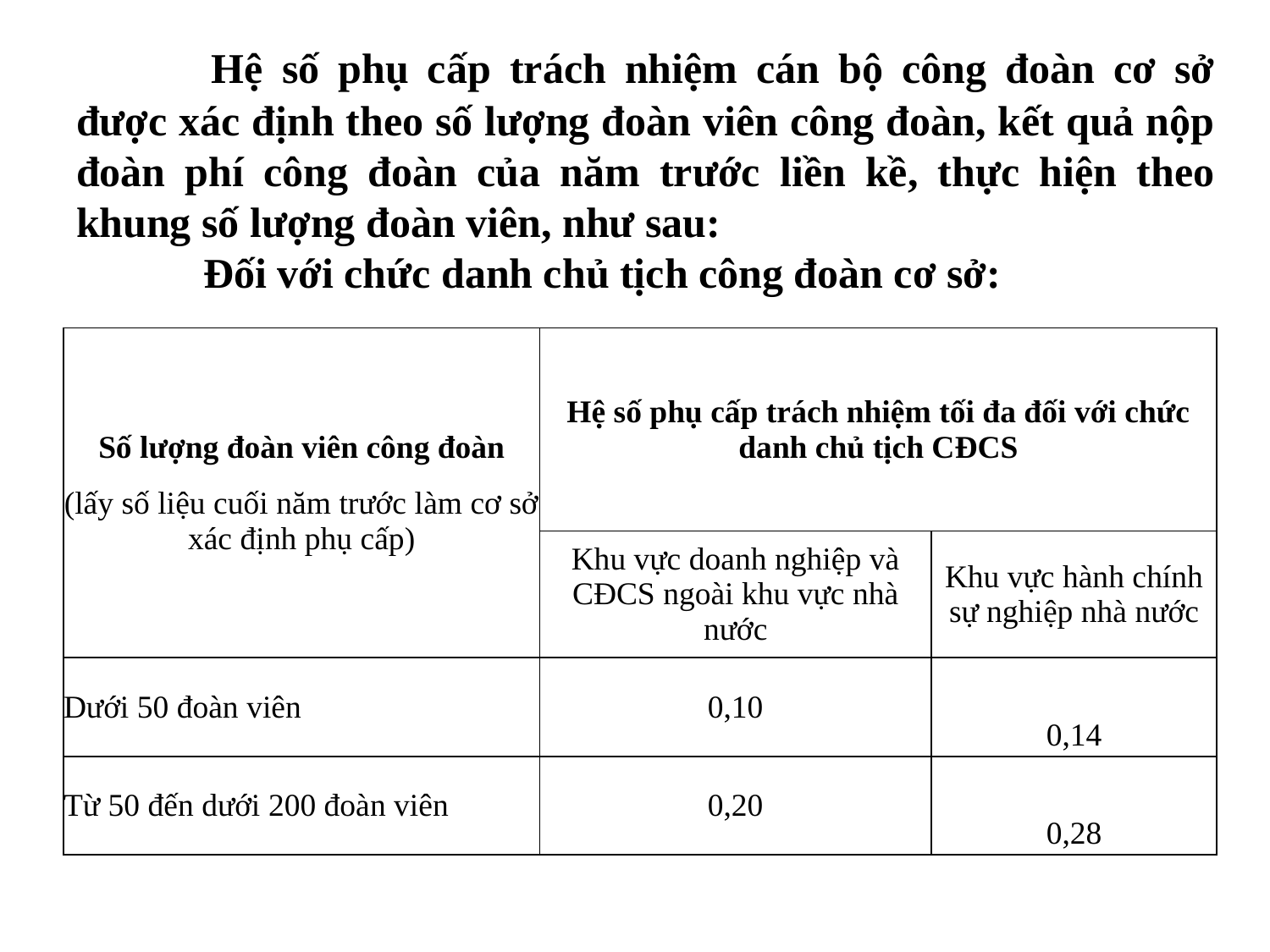

#
 	Hệ số phụ cấp trách nhiệm cán bộ công đoàn cơ sở được xác định theo số lượng đoàn viên công đoàn, kết quả nộp đoàn phí công đoàn của năm trước liền kề, thực hiện theo khung số lượng đoàn viên, như sau:
	Đối với chức danh chủ tịch công đoàn cơ sở:
| Số lượng đoàn viên công đoàn (lấy số liệu cuối năm trước làm cơ sở xác định phụ cấp) | Hệ số phụ cấp trách nhiệm tối đa đối với chức danh chủ tịch CĐCS |  |
| --- | --- | --- |
|  | Khu vực doanh nghiệp và CĐCS ngoài khu vực nhà nước | Khu vực hành chính sự nghiệp nhà nước |
| Dưới 50 đoàn viên | 0,10 | 0,14 |
| Từ 50 đến dưới 200 đoàn viên | 0,20 | 0,28 |